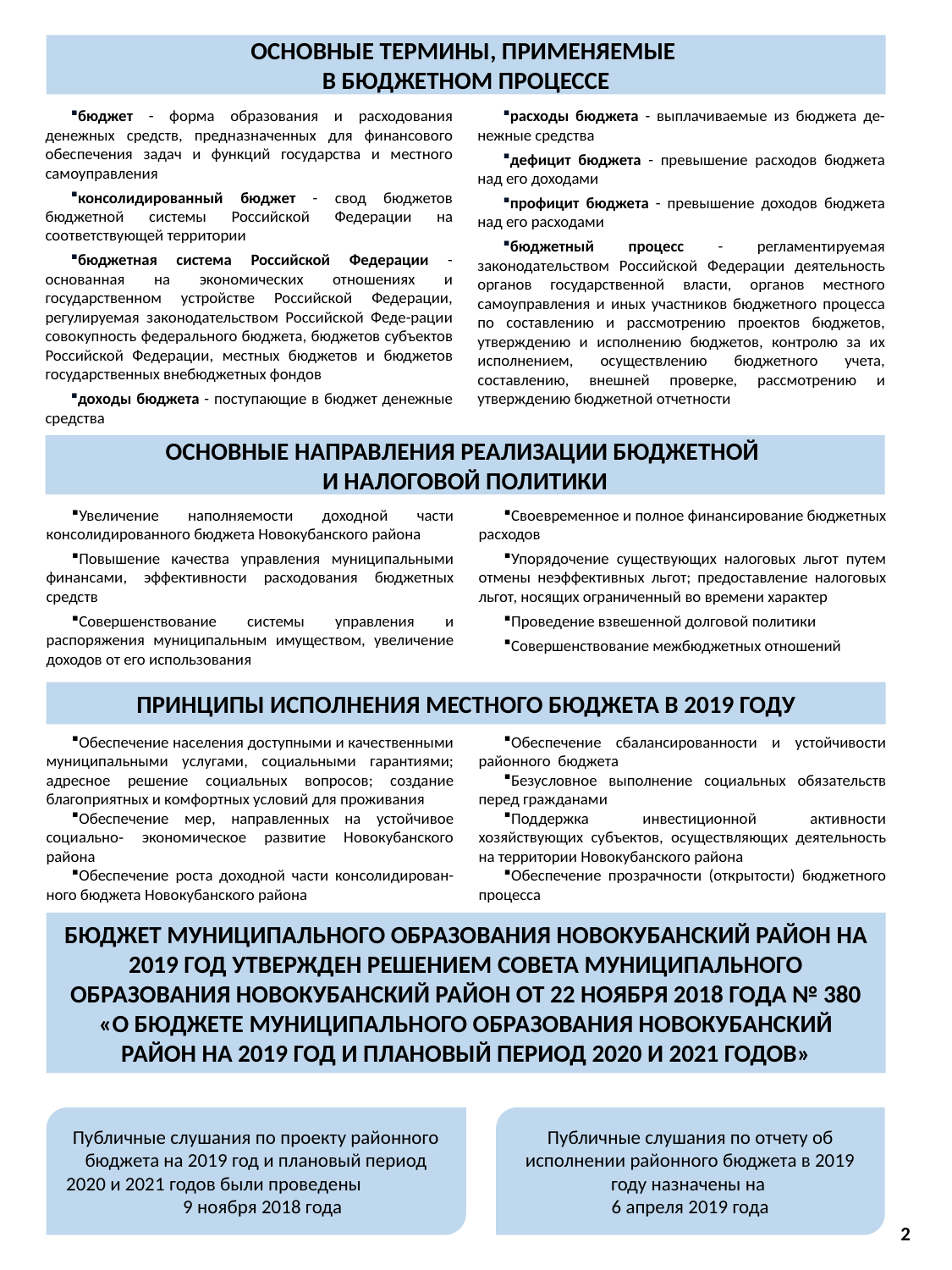

ОСНОВНЫЕ ТЕРМИНЫ, ПРИМЕНЯЕМЫЕ
В БЮДЖЕТНОМ ПРОЦЕССЕ
бюджет - форма образования и расходования денежных средств, предназначенных для финансового обеспечения задач и функций государства и местного самоуправления
консолидированный бюджет - свод бюджетов бюджетной системы Российской Федерации на соответствующей территории
бюджетная система Российской Федерации - основанная на экономических отношениях и государственном устройстве Российской Федерации, регулируемая законодательством Российской Феде-рации совокупность федерального бюджета, бюджетов субъектов Российской Федерации, местных бюджетов и бюджетов государственных внебюджетных фондов
доходы бюджета - поступающие в бюджет денежные средства
расходы бюджета - выплачиваемые из бюджета де-нежные средства
дефицит бюджета - превышение расходов бюджета над его доходами
профицит бюджета - превышение доходов бюджета над его расходами
бюджетный процесс - регламентируемая законодательством Российской Федерации деятельность органов государственной власти, органов местного самоуправления и иных участников бюджетного процесса по составлению и рассмотрению проектов бюджетов, утверждению и исполнению бюджетов, контролю за их исполнением, осуществлению бюджетного учета, составлению, внешней проверке, рассмотрению и утверждению бюджетной отчетности
ОСНОВНЫЕ НАПРАВЛЕНИЯ РЕАЛИЗАЦИИ БЮДЖЕТНОЙ
И НАЛОГОВОЙ ПОЛИТИКИ
Увеличение наполняемости доходной части консолидированного бюджета Новокубанского района
Повышение качества управления муниципальными финансами, эффективности расходования бюджетных средств
Совершенствование системы управления и распоряжения муниципальным имуществом, увеличение доходов от его использования
Своевременное и полное финансирование бюджетных расходов
Упорядочение существующих налоговых льгот путем отмены неэффективных льгот; предоставление налоговых льгот, носящих ограниченный во времени характер
Проведение взвешенной долговой политики
Совершенствование межбюджетных отношений
ПРИНЦИПЫ ИСПОЛНЕНИЯ МЕСТНОГО БЮДЖЕТА В 2019 ГОДУ
Обеспечение населения доступными и качественными муниципальными услугами, социальными гарантиями; адресное решение социальных вопросов; создание благоприятных и комфортных условий для проживания
Обеспечение мер, направленных на устойчивое социально‑ экономическое развитие Новокубанского района
Обеспечение роста доходной части консолидирован-ного бюджета Новокубанского района
Обеспечение сбалансированности и устойчивости районного  бюджета
Безусловное выполнение социальных обязательств перед гражданами
Поддержка инвестиционной активности хозяйствующих субъектов, осуществляющих деятельность на территории Новокубанского района
Обеспечение прозрачности (открытости) бюджетного процесса
БЮДЖЕТ МУНИЦИПАЛЬНОГО ОБРАЗОВАНИЯ НОВОКУБАНСКИЙ РАЙОН НА 2019 ГОД УТВЕРЖДЕН РЕШЕНИЕМ СОВЕТА МУНИЦИПАЛЬНОГО ОБРАЗОВАНИЯ НОВОКУБАНСКИЙ РАЙОН ОТ 22 НОЯБРЯ 2018 ГОДА № 380 «О БЮДЖЕТЕ МУНИЦИПАЛЬНОГО ОБРАЗОВАНИЯ НОВОКУБАНСКИЙ РАЙОН НА 2019 ГОД И ПЛАНОВЫЙ ПЕРИОД 2020 И 2021 ГОДОВ»
Публичные слушания по проекту районного бюджета на 2019 год и плановый период 2020 и 2021 годов были проведены                       9 ноября 2018 года
Публичные слушания по отчету об исполнении районного бюджета в 2019 году назначены на
6 апреля 2019 года
2